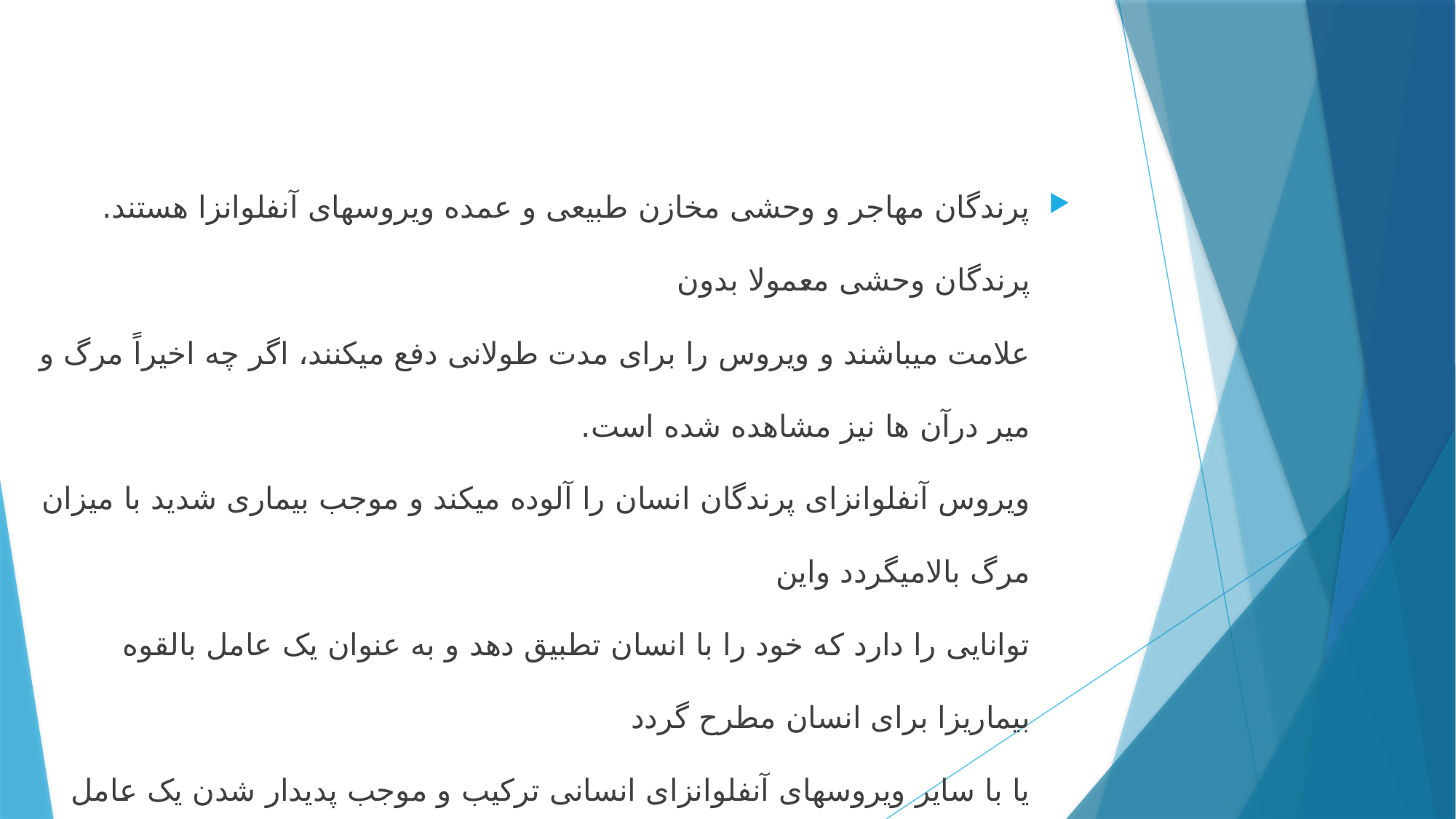

پرندگان مهاجر و وحشی مخازن طبیعی و عمده ویروسهای آنفلوانزا هستند. پرندگان وحشی معمولا بدون
علامت میباشند و ویروس را برای مدت طولانی دفع میکنند، اگر چه اخیراً مرگ و میر درآن ها نیز مشاهده شده است.
ویروس آنفلوانزای پرندگان انسان را آلوده میکند و موجب بیماری شدید با میزان مرگ بالامیگردد واین
توانایی را دارد که خود را با انسان تطبیق دهد و به عنوان یک عامل بالقوه بیماریزا برای انسان مطرح گردد
یا با سایر ویروسهای آنفلوانزای انسانی ترکیب و موجب پدیدار شدن یک عامل بیماریزا باتوانایی ایجاد پاندمی شود.